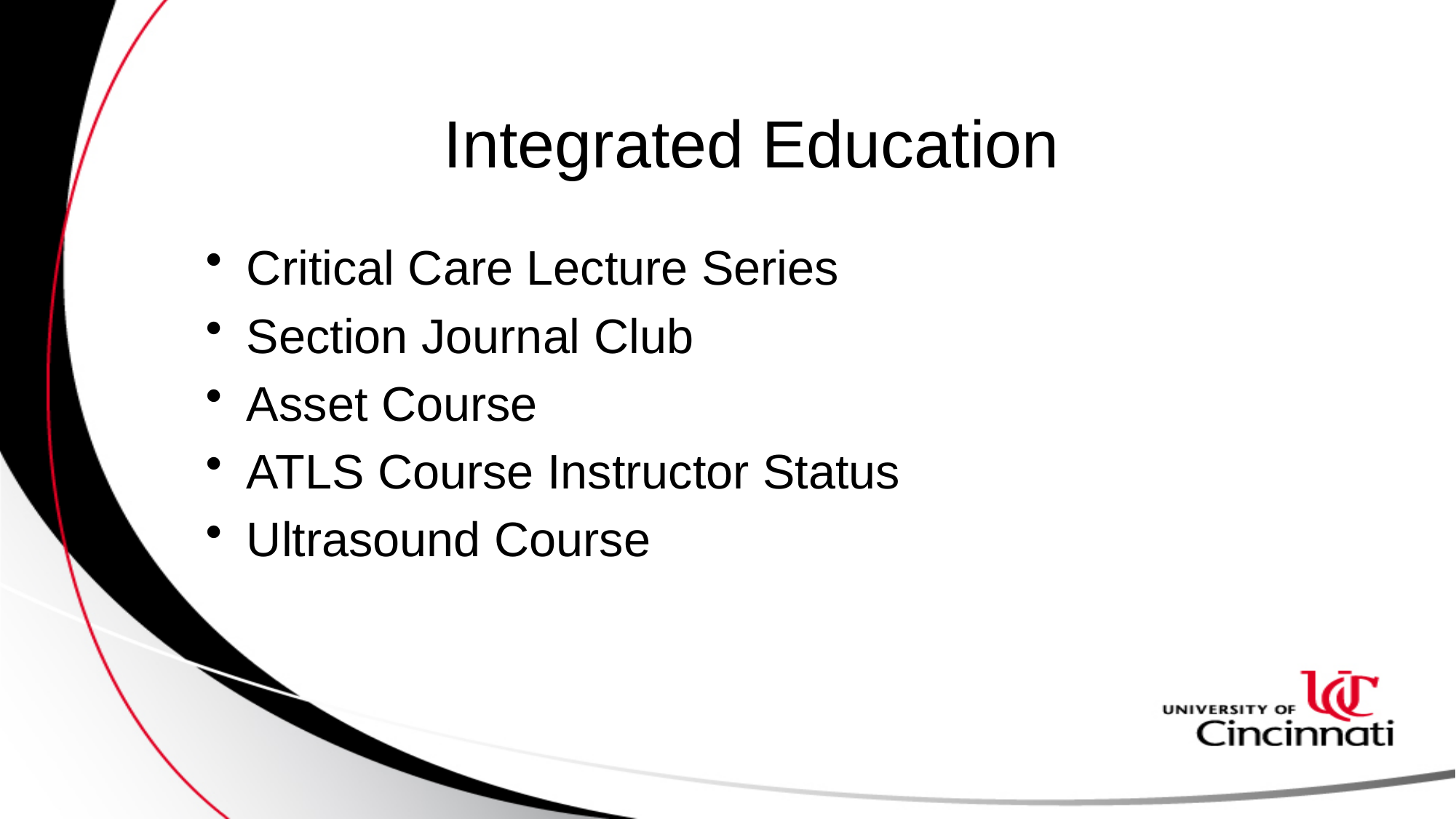

# Integrated Education
Critical Care Lecture Series
Section Journal Club
Asset Course
ATLS Course Instructor Status
Ultrasound Course